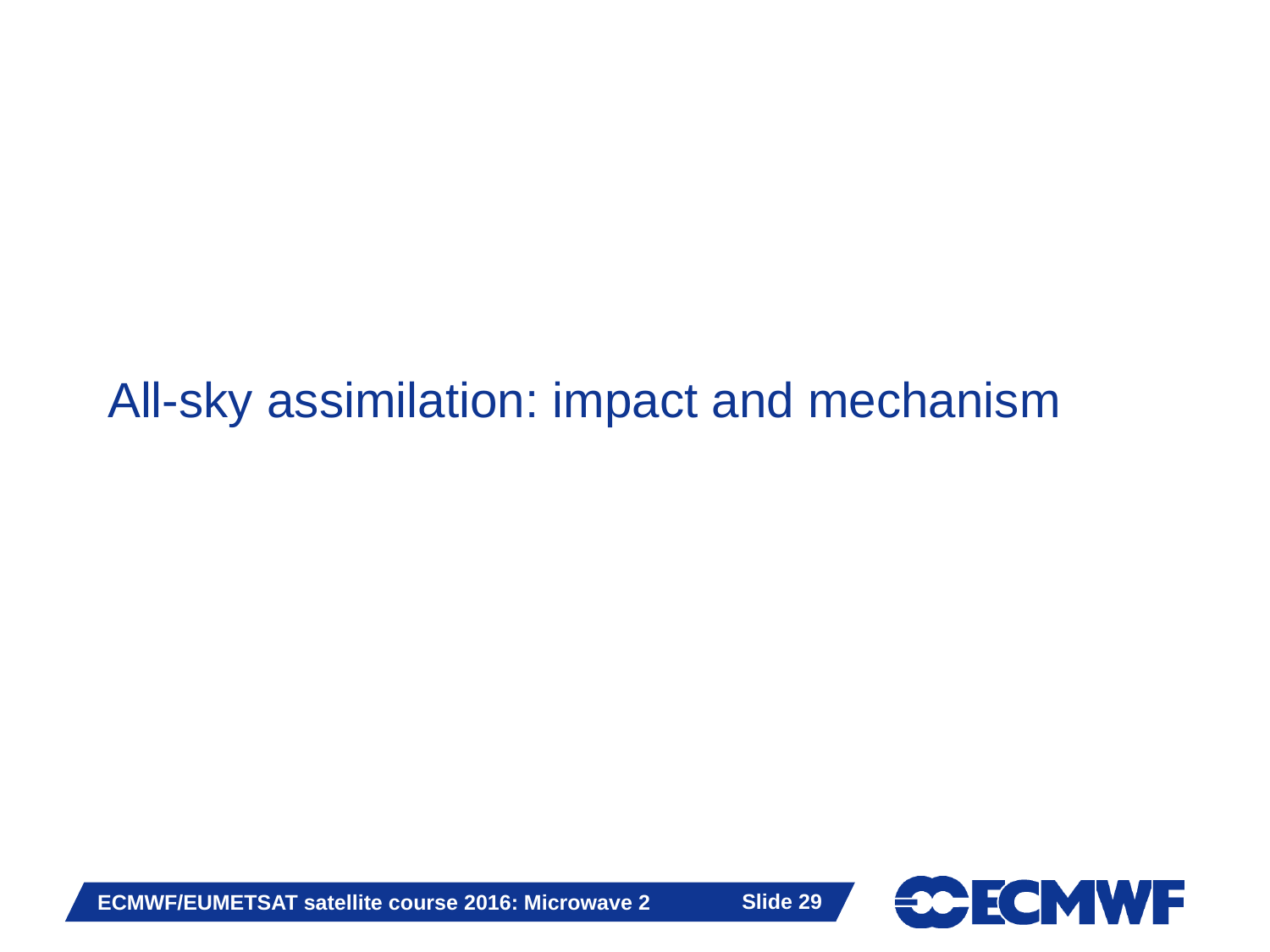

# All-sky assimilation: impact and mechanism

Slide 29
ECMWF/EUMETSAT satellite course 2016: Microwave 2